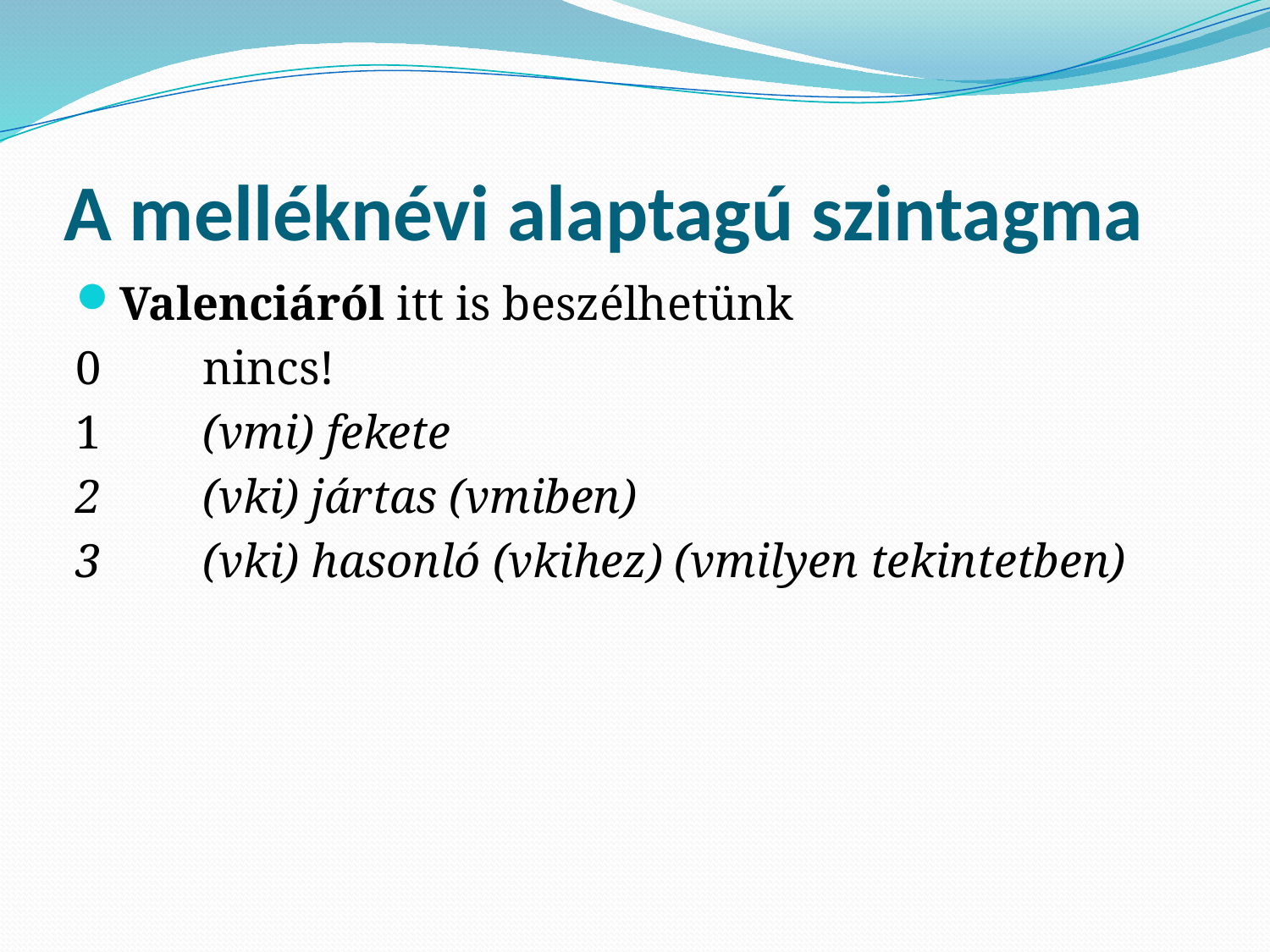

# A melléknévi alaptagú szintagma
Valenciáról itt is beszélhetünk
0	nincs!
1	(vmi) fekete
2	(vki) jártas (vmiben)
3	(vki) hasonló (vkihez) (vmilyen tekintetben)